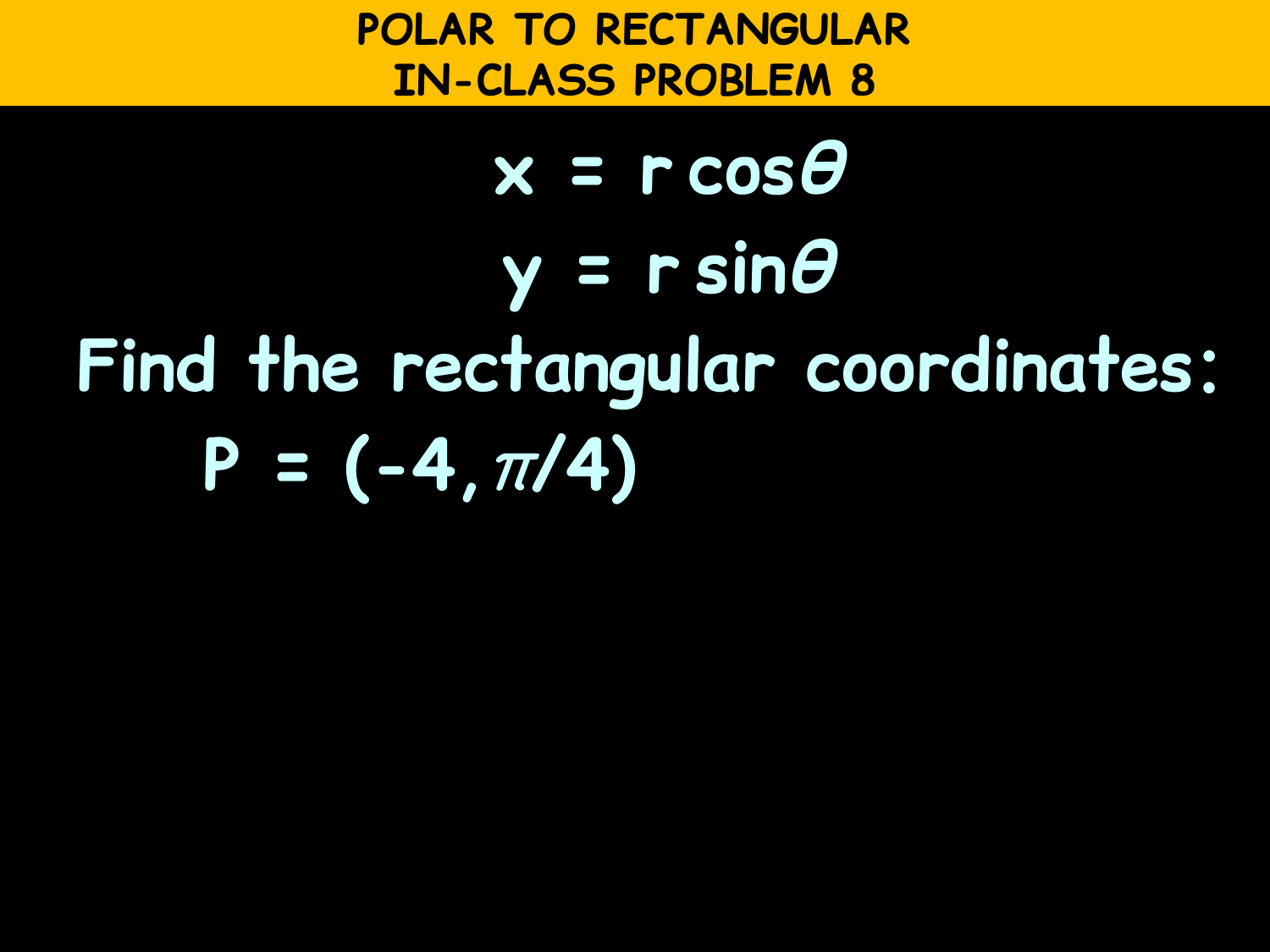

POLAR TO RECTANGULAR
IN-CLASS PROBLEM 8
x = r cosθ
y = r sinθ
Find the rectangular coordinates:
	P = (-4,π/4)